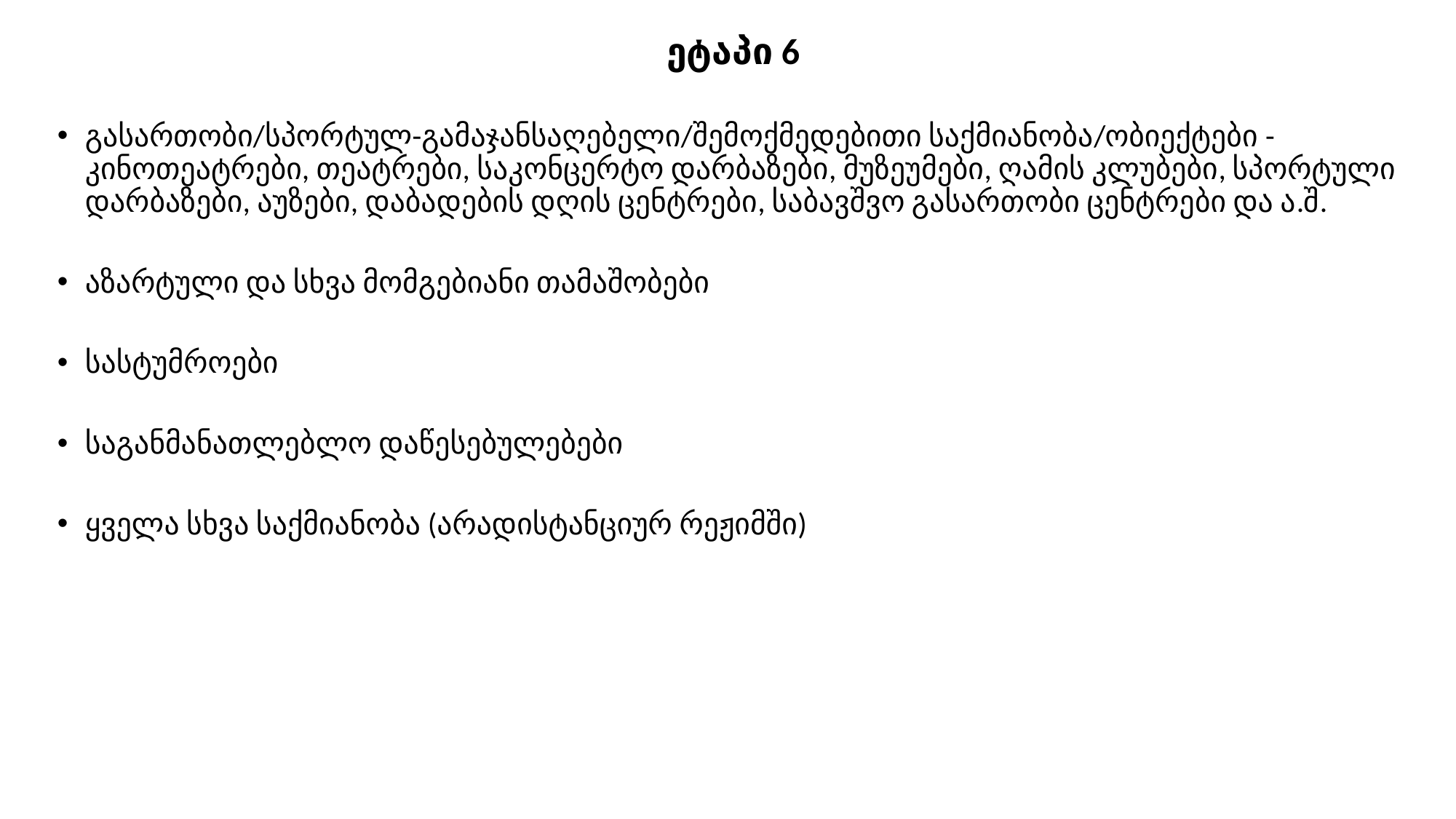

ეტაპი 6

გასართობი/სპორტულ-გამაჯანსაღებელი/შემოქმედებითი საქმიანობა/ობიექტები - კინოთეატრები, თეატრები, საკონცერტო დარბაზები, მუზეუმები, ღამის კლუბები, სპორტული დარბაზები, აუზები, დაბადების დღის ცენტრები, საბავშვო გასართობი ცენტრები და ა.შ.

აზარტული და სხვა მომგებიანი თამაშობები

სასტუმროები

საგანმანათლებლო დაწესებულებები

ყველა სხვა საქმიანობა (არადისტანციურ რეჟიმში)